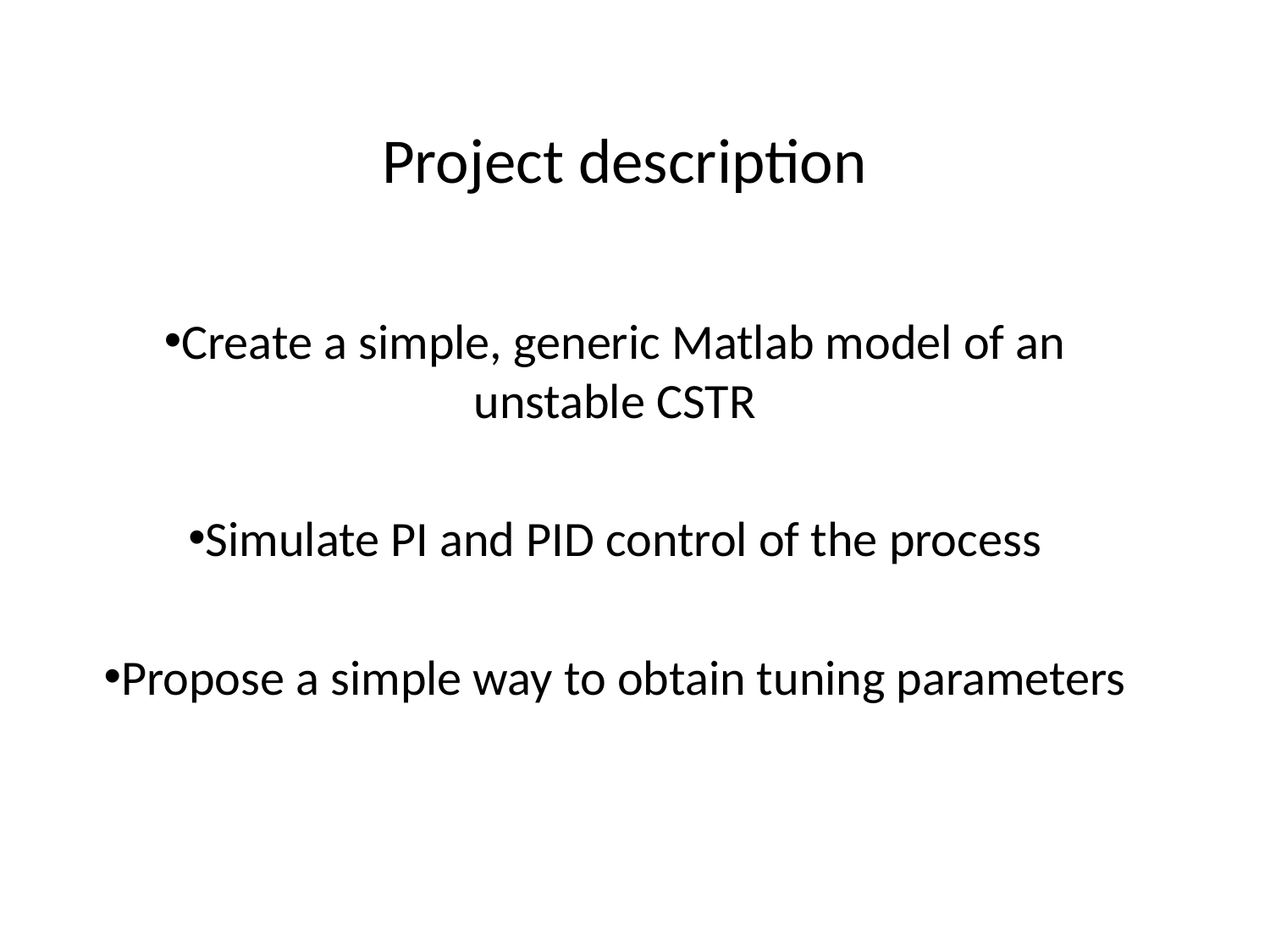

# Project description

Create a simple, generic Matlab model of an unstable CSTR

Simulate PI and PID control of the process

Propose a simple way to obtain tuning parameters